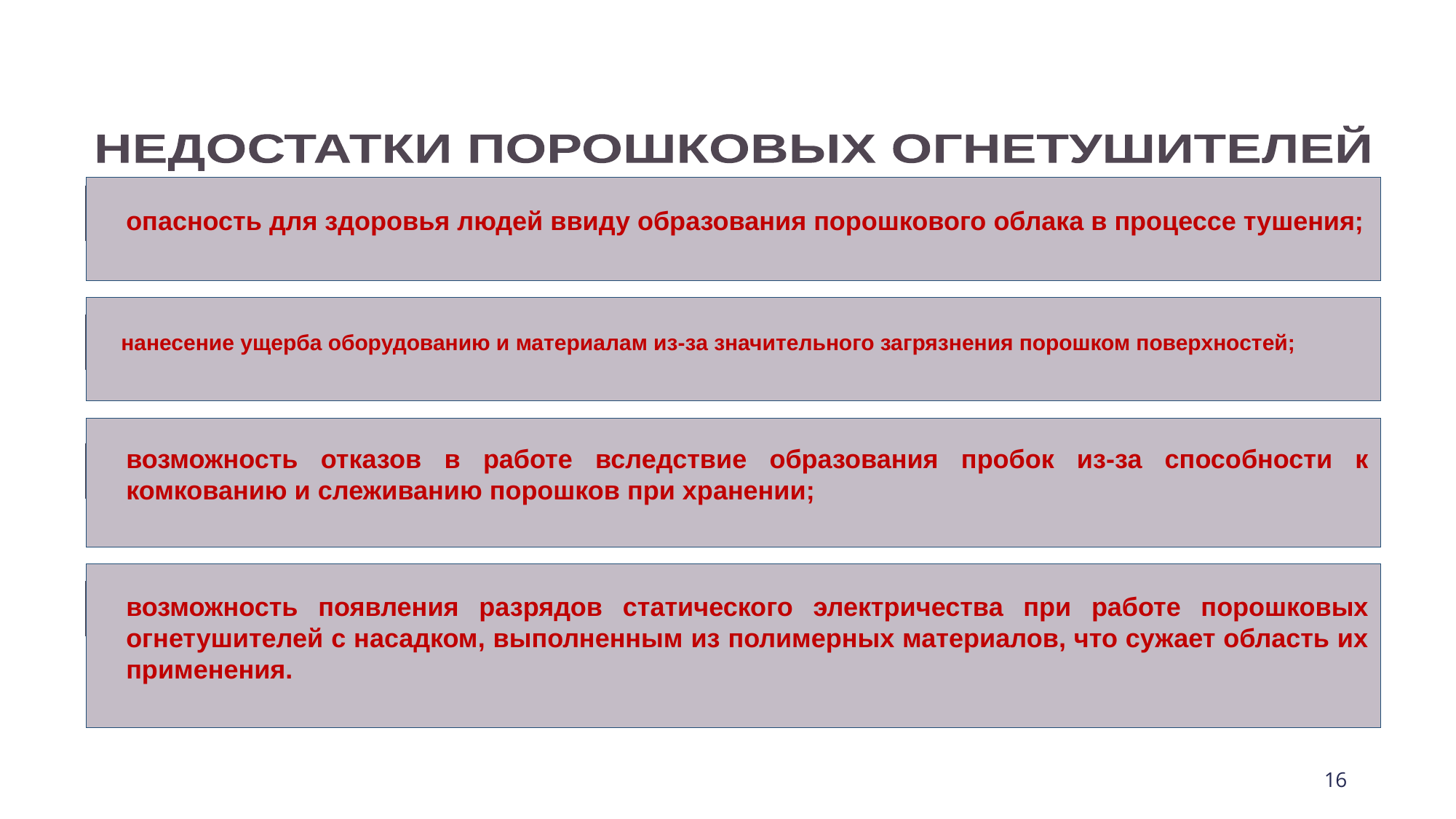

НЕДОСТАТКИ ПОРОШКОВЫХ ОГНЕТУШИТЕЛЕЙ

	опасность для здоровья людей ввиду образования порошкового облака в процессе тушения;

.

	нанесение ущерба оборудованию и материалам из-за значительного загрязнения порошком поверхностей;

.

	возможность отказов в работе вследствие образования пробок из-за способности к комкованию и слеживанию порошков при хранении;

.

	возможность появления разрядов статического электричества при работе порошковых огнетушителей с насадком, выполненным из полимерных материалов, что сужает область их применения.

.
16